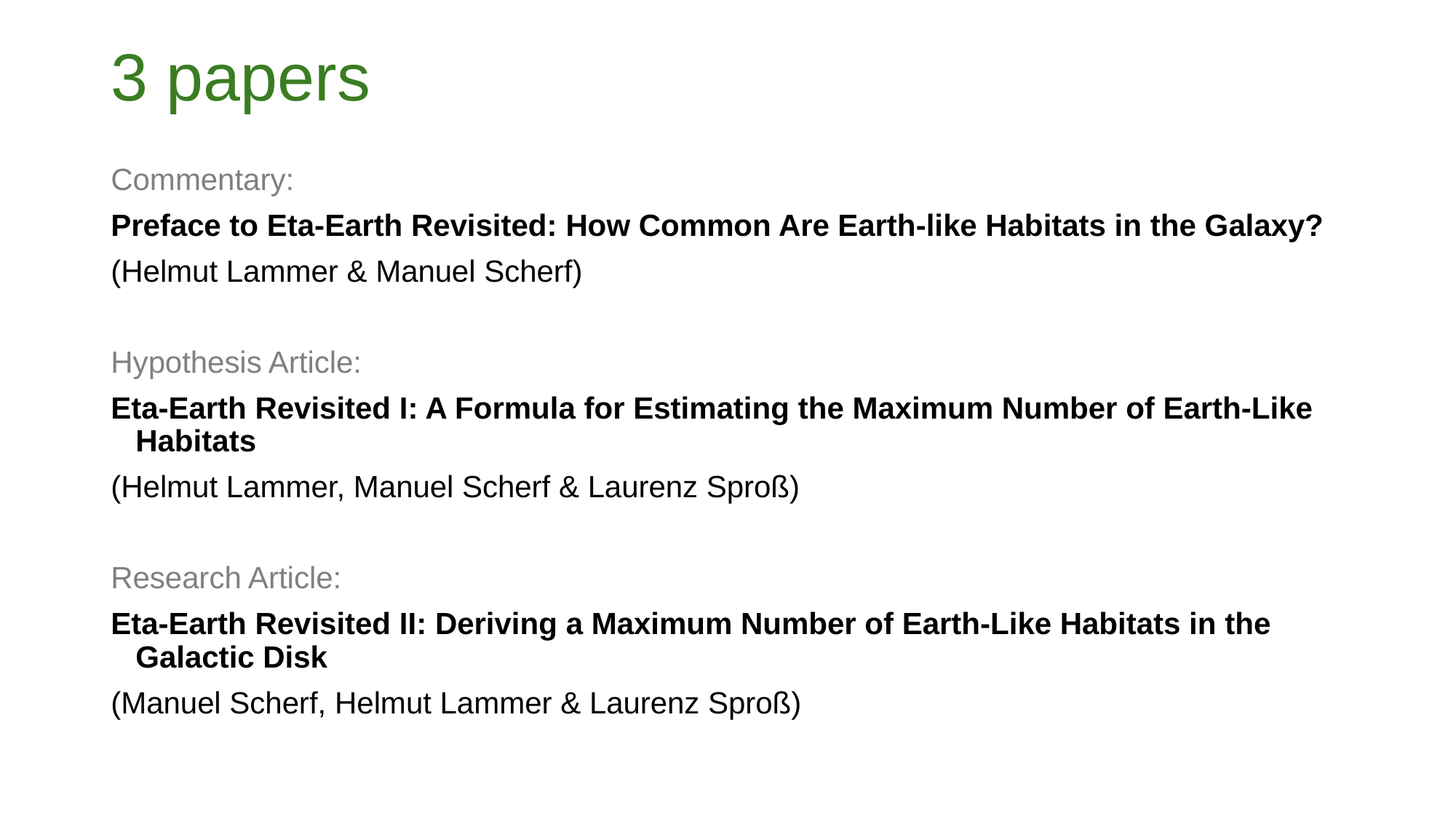

# 3 papers
Commentary:
Preface to Eta-Earth Revisited: How Common Are Earth-like Habitats in the Galaxy?
(Helmut Lammer & Manuel Scherf)

Hypothesis Article:
Eta-Earth Revisited I: A Formula for Estimating the Maximum Number of Earth-Like Habitats
(Helmut Lammer, Manuel Scherf & Laurenz Sproß)

Research Article:
Eta-Earth Revisited II: Deriving a Maximum Number of Earth-Like Habitats in the Galactic Disk
(Manuel Scherf, Helmut Lammer & Laurenz Sproß)